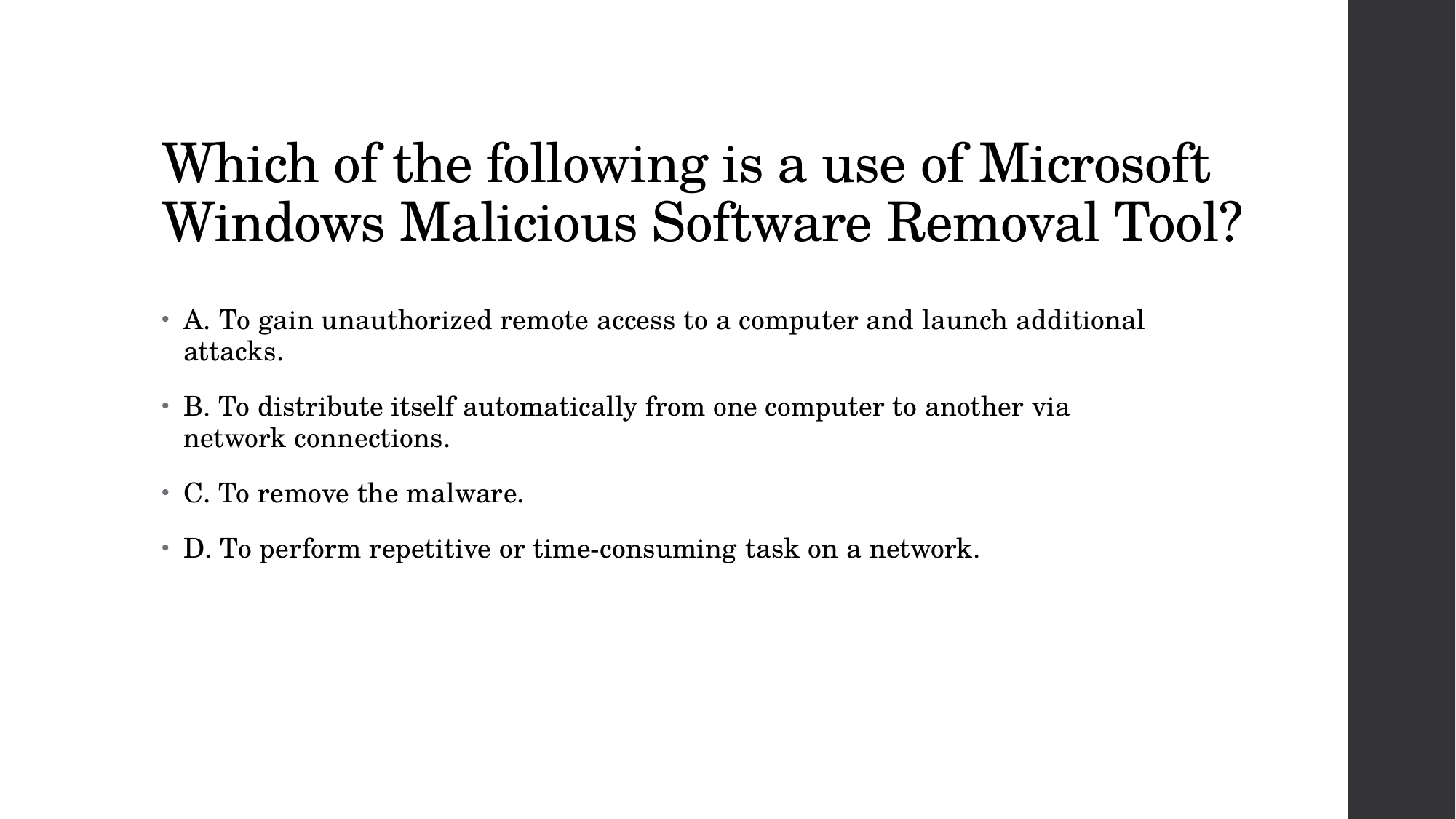

# Which of the following is a use of Microsoft Windows Malicious Software Removal Tool?
A. To gain unauthorized remote access to a computer and launch additional attacks.
B. To distribute itself automatically from one computer to another via network connections.
C. To remove the malware.
D. To perform repetitive or time-consuming task on a network.